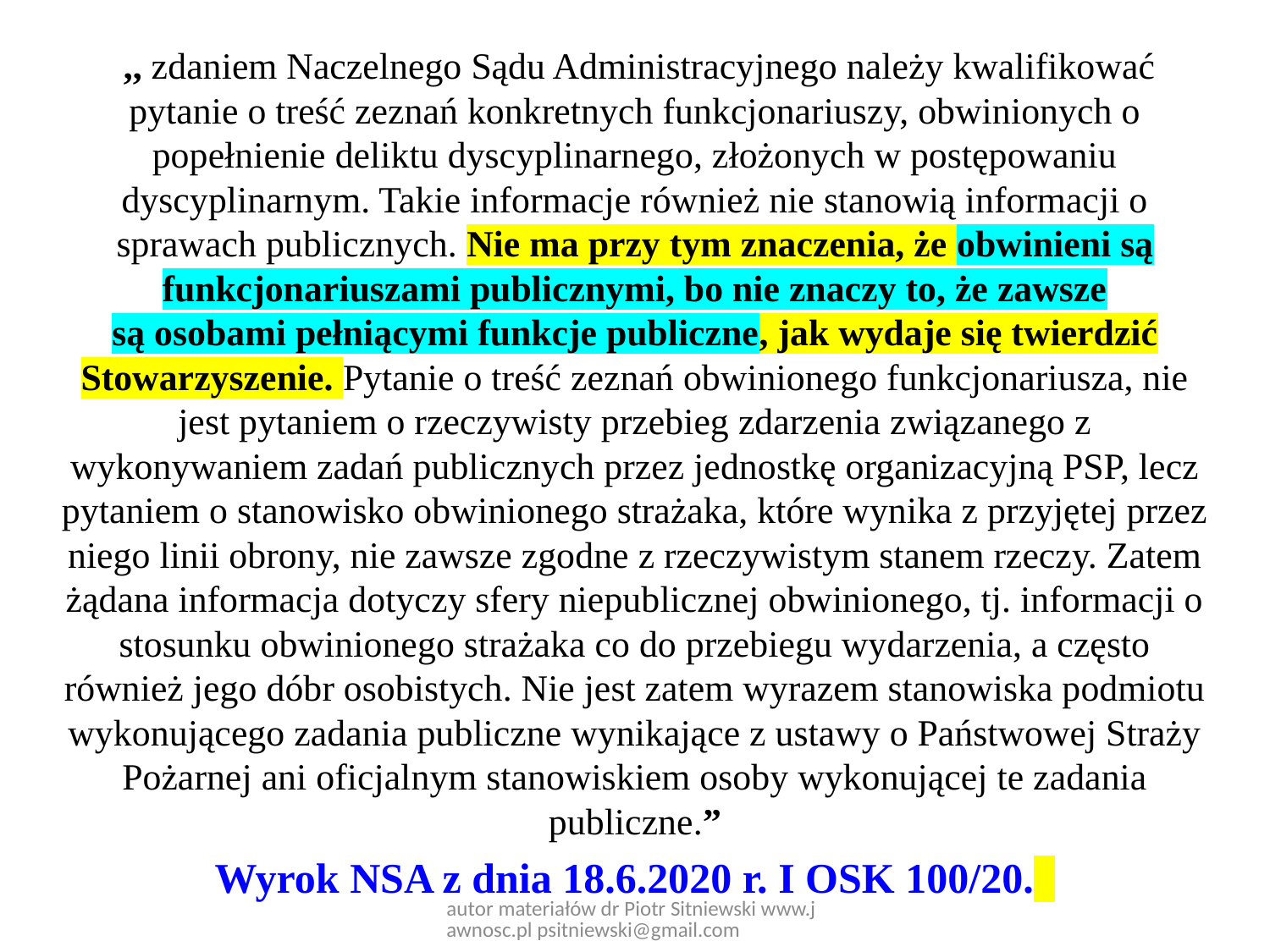

,, zdaniem Naczelnego Sądu Administracyjnego należy kwalifikować pytanie o treść zeznań konkretnych funkcjonariuszy, obwinionych o popełnienie deliktu dyscyplinarnego, złożonych w postępowaniu dyscyplinarnym. Takie informacje również nie stanowią informacji o sprawach publicznych. Nie ma przy tym znaczenia, że obwinieni są funkcjonariuszami publicznymi, bo nie znaczy to, że zawsze są osobami pełniącymi funkcje publiczne, jak wydaje się twierdzić Stowarzyszenie. Pytanie o treść zeznań obwinionego funkcjonariusza, nie jest pytaniem o rzeczywisty przebieg zdarzenia związanego z wykonywaniem zadań publicznych przez jednostkę organizacyjną PSP, lecz pytaniem o stanowisko obwinionego strażaka, które wynika z przyjętej przez niego linii obrony, nie zawsze zgodne z rzeczywistym stanem rzeczy. Zatem żądana informacja dotyczy sfery niepublicznej obwinionego, tj. informacji o stosunku obwinionego strażaka co do przebiegu wydarzenia, a często również jego dóbr osobistych. Nie jest zatem wyrazem stanowiska podmiotu wykonującego zadania publiczne wynikające z ustawy o Państwowej Straży Pożarnej ani oficjalnym stanowiskiem osoby wykonującej te zadania publiczne.”
Wyrok NSA z dnia 18.6.2020 r. I OSK 100/20.
autor materiałów dr Piotr Sitniewski www.jawnosc.pl psitniewski@gmail.com